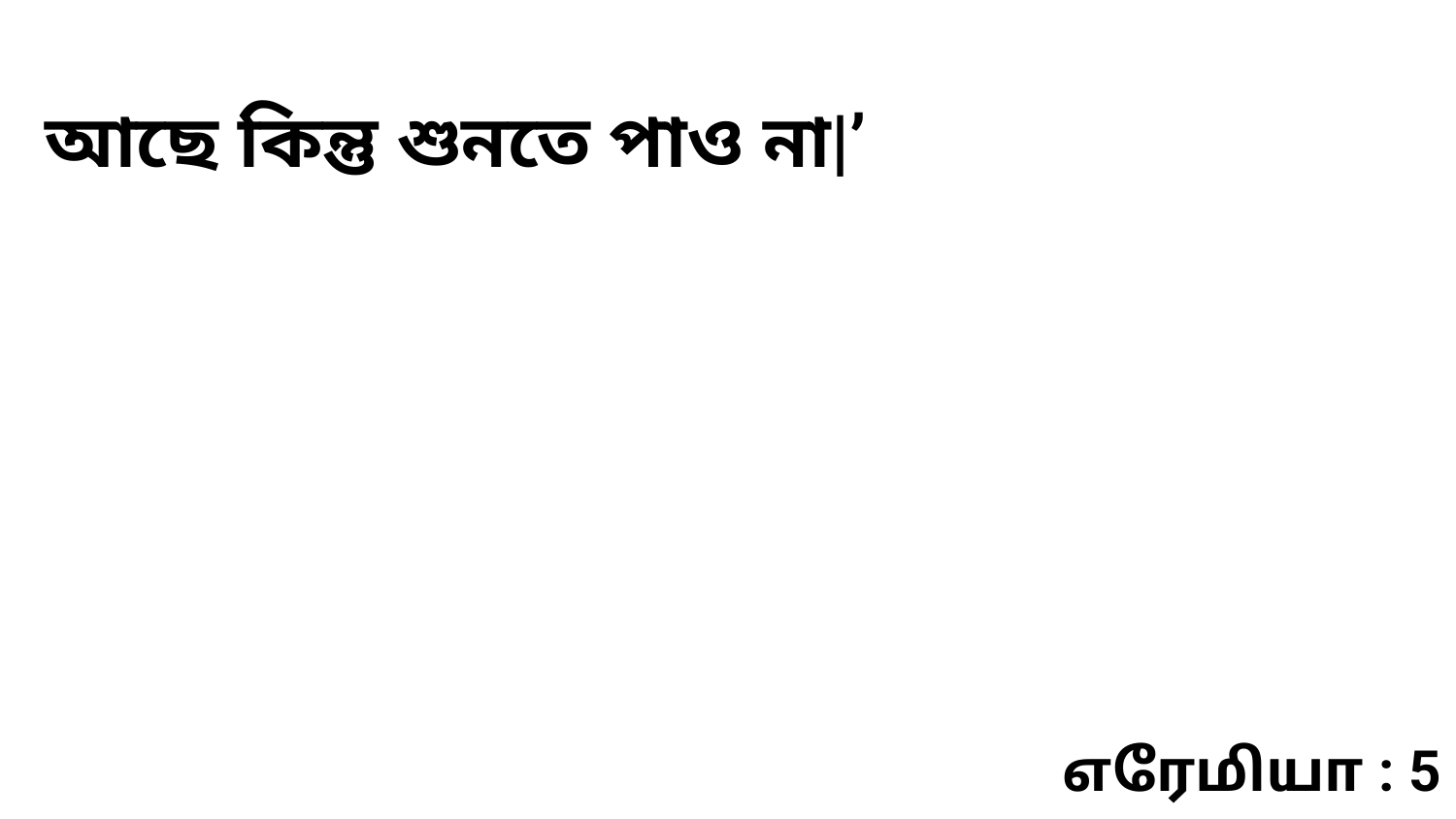

আছে কিন্তু শুনতে পাও না|’
எரேமியா : 5